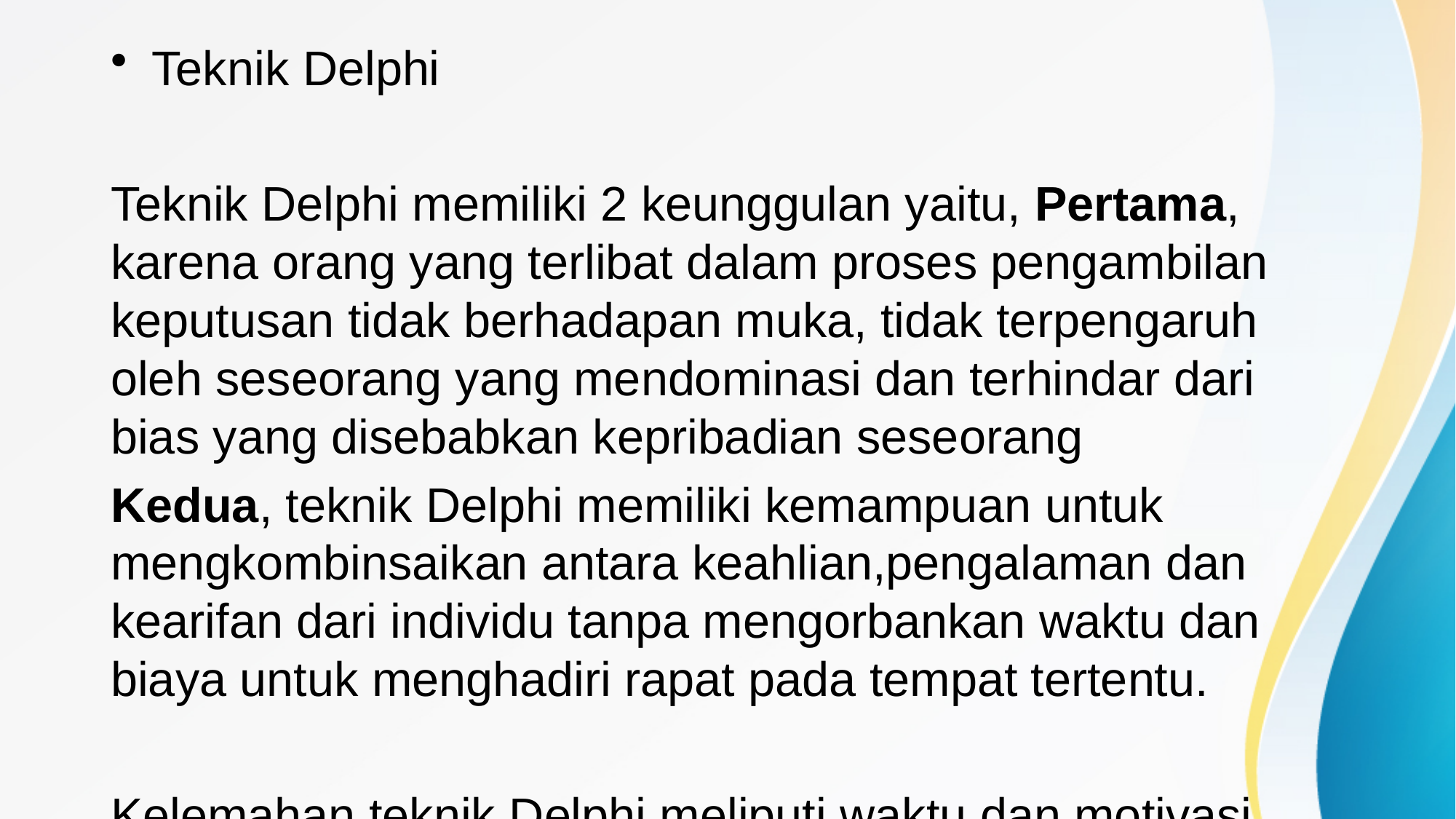

Teknik Delphi

Teknik Delphi memiliki 2 keunggulan yaitu, Pertama, karena orang yang terlibat dalam proses pengambilan keputusan tidak berhadapan muka, tidak terpengaruh oleh seseorang yang mendominasi dan terhindar dari bias yang disebabkan kepribadian seseorang
Kedua, teknik Delphi memiliki kemampuan untuk mengkombinsaikan antara keahlian,pengalaman dan kearifan dari individu tanpa mengorbankan waktu dan biaya untuk menghadiri rapat pada tempat tertentu.

Kelemahan teknik Delphi meliputi waktu dan motivasi.